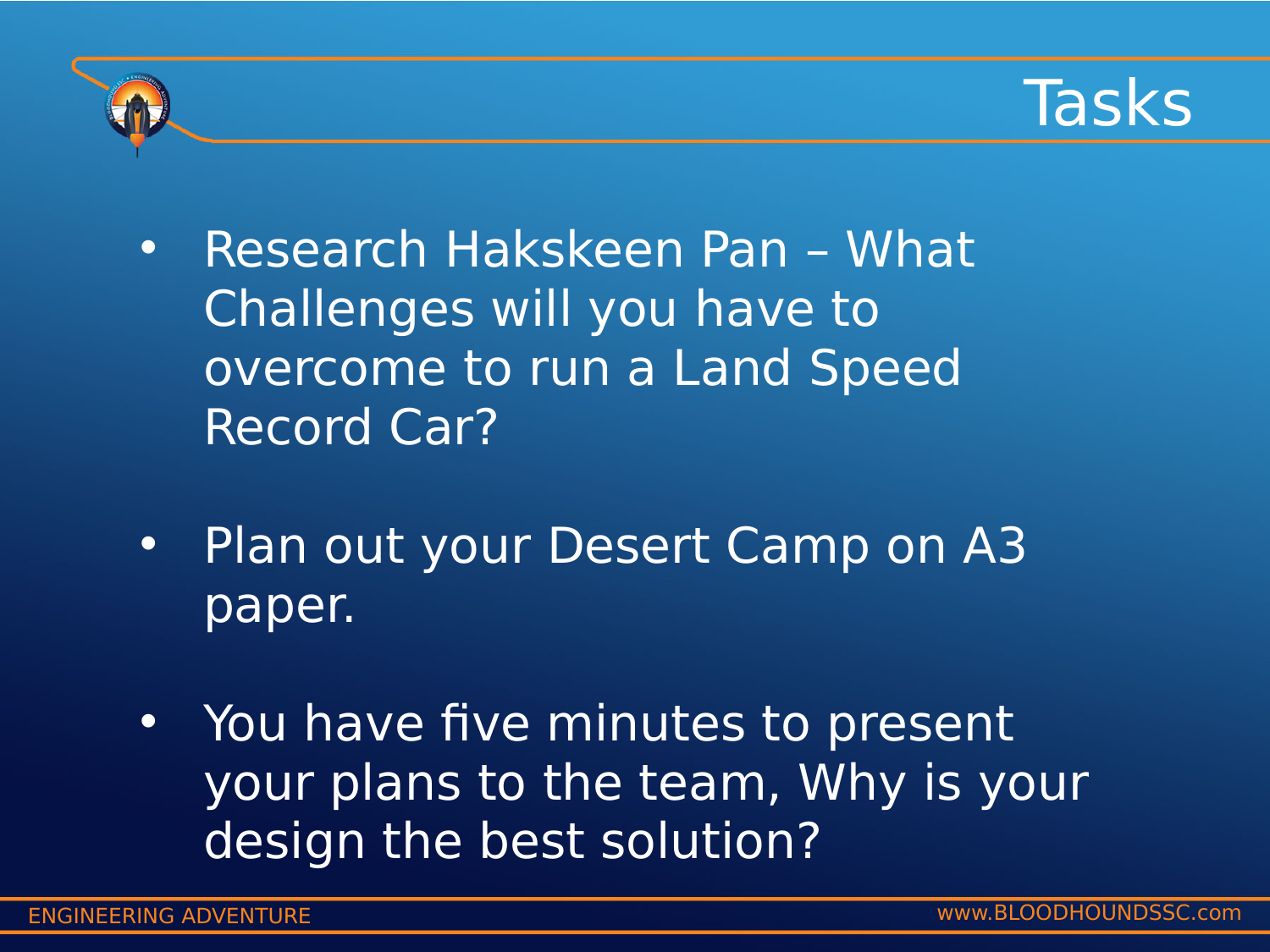

Tasks
Research Hakskeen Pan – What Challenges will you have to overcome to run a Land Speed Record Car?

Plan out your Desert Camp on A3 paper.

You have five minutes to present your plans to the team, Why is your design the best solution?